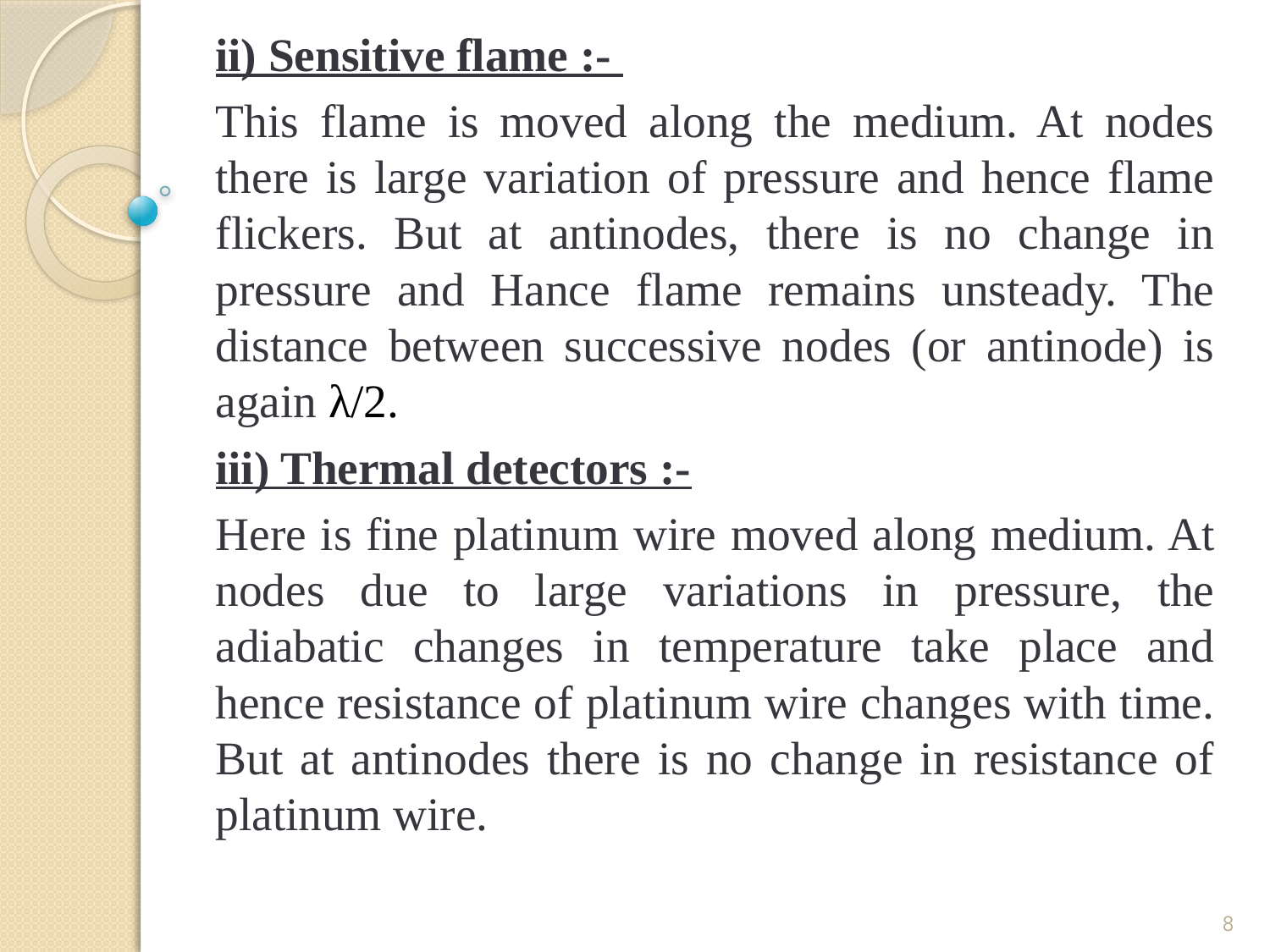

ii) Sensitive flame :-
	This flame is moved along the medium. At nodes there is large variation of pressure and hence flame flickers. But at antinodes, there is no change in pressure and Hance flame remains unsteady. The distance between successive nodes (or antinode) is again λ/2.
iii) Thermal detectors :-
	Here is fine platinum wire moved along medium. At nodes due to large variations in pressure, the adiabatic changes in temperature take place and hence resistance of platinum wire changes with time. But at antinodes there is no change in resistance of platinum wire.

8